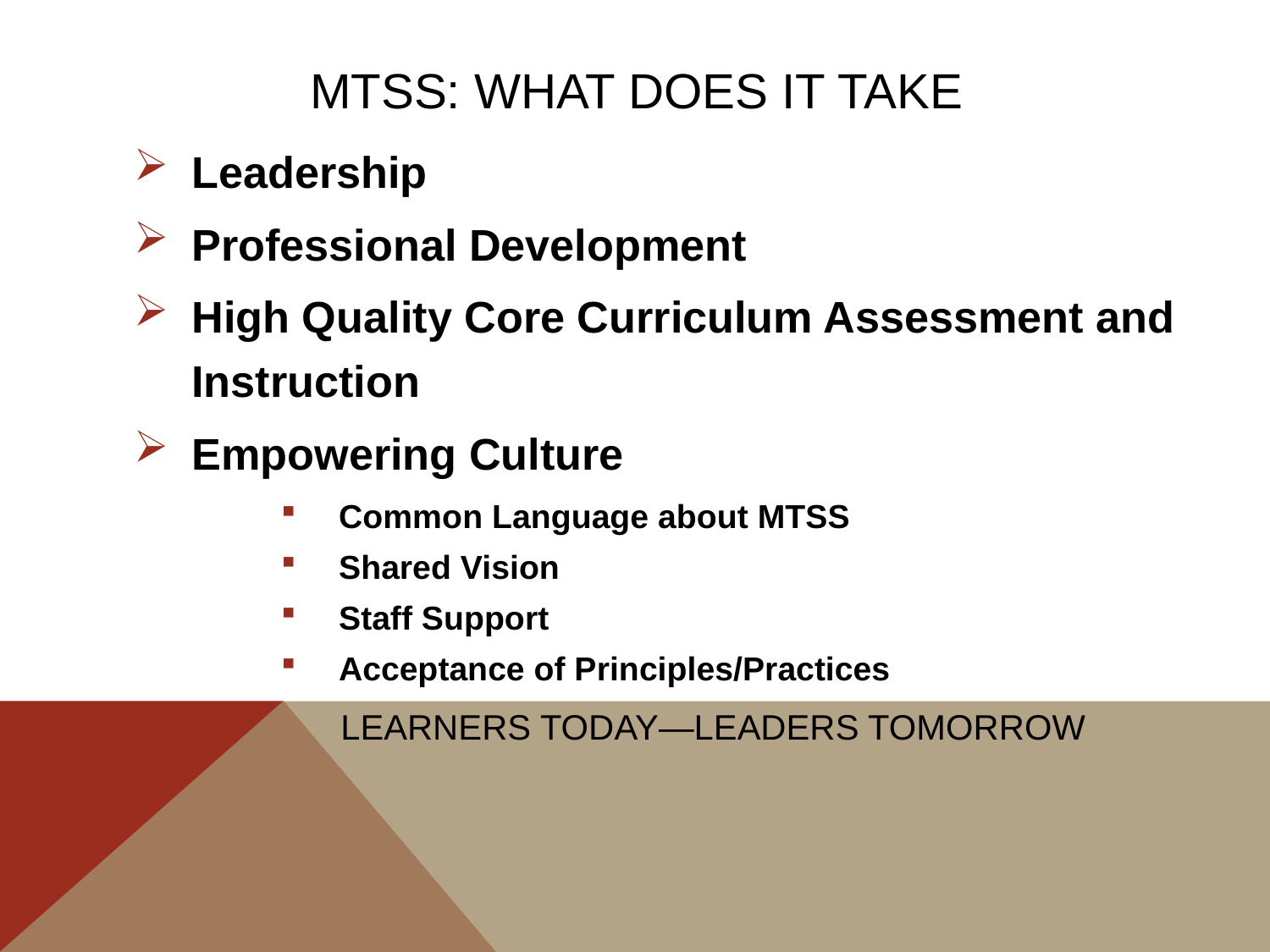

# MTSS: What does it take
Leadership
Professional Development
High Quality Core Curriculum Assessment and Instruction
Empowering Culture
Common Language about MTSS
Shared Vision
Staff Support
Acceptance of Principles/Practices

Learners Today—Leaders Tomorrow